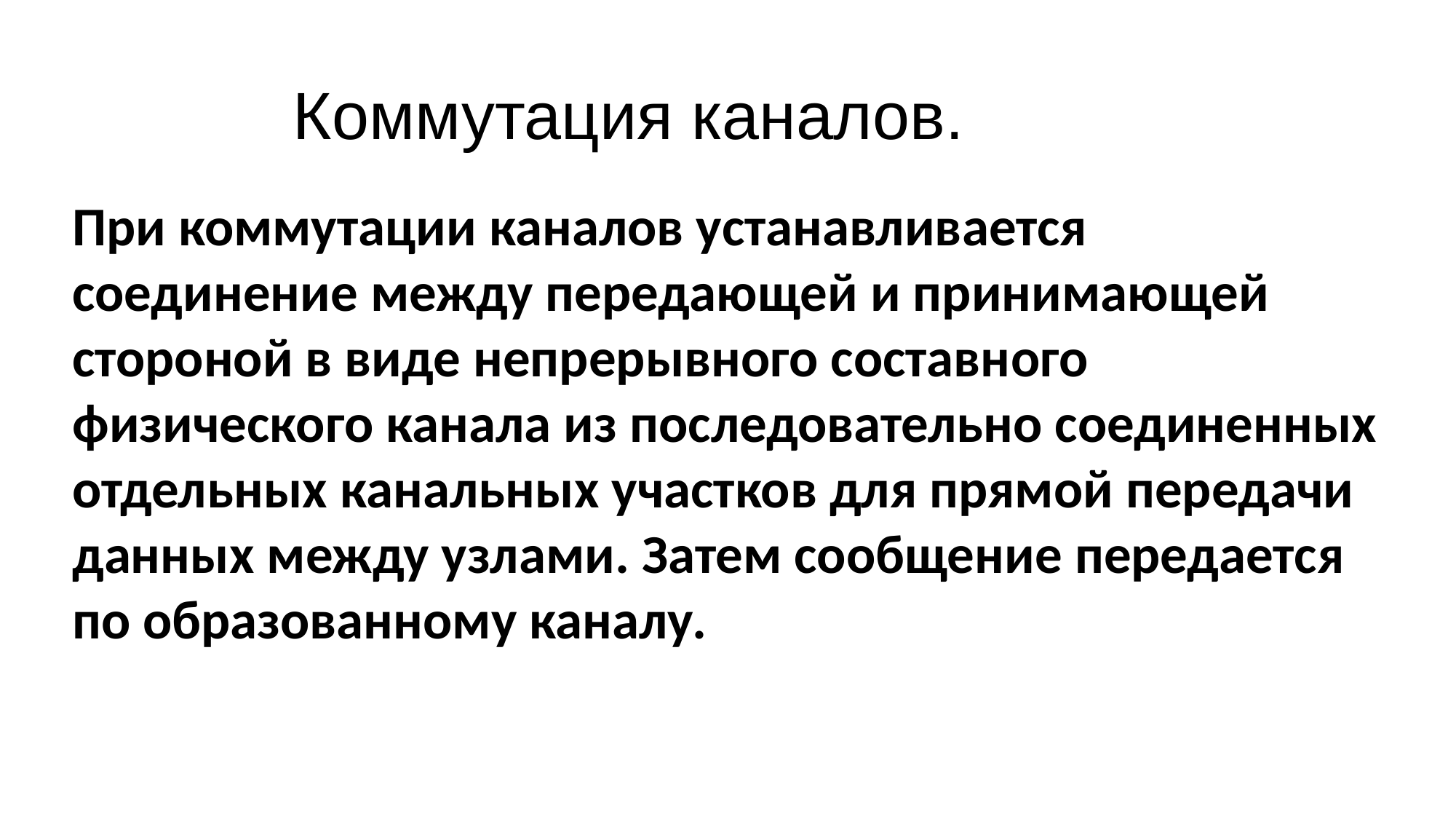

# Коммутация каналов.
При коммутации каналов устанавливается соединение между передающей и принимающей стороной в виде непрерывного составного физического канала из последовательно соединенных отдельных канальных участков для прямой передачи данных между узлами. Затем сообщение передается по образованному каналу.